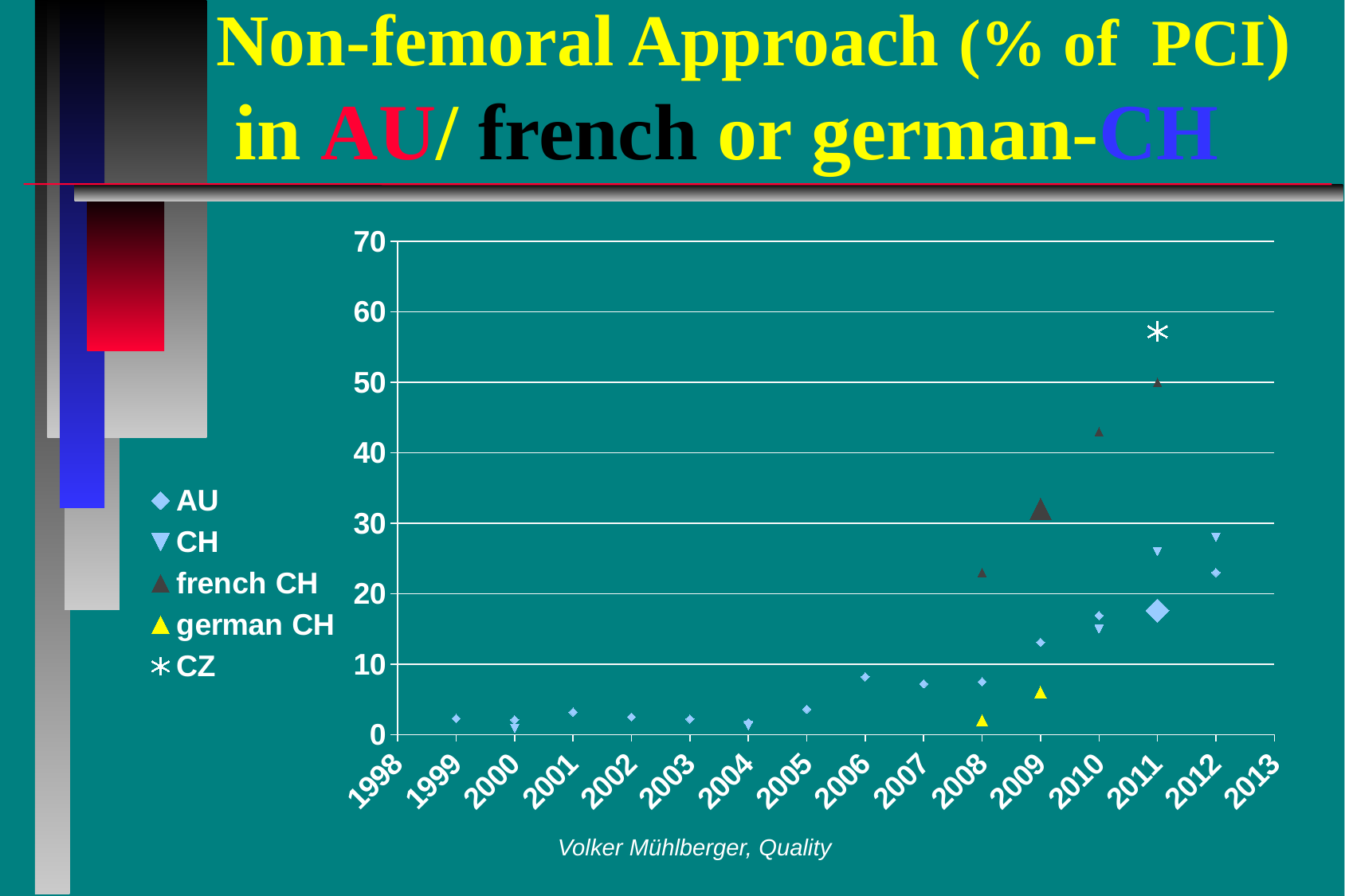

# Non-femoral Approach (% of  PCI) in AU/ french or german-CH

### Chart

| Category | AU | CH | french CH | german CH | CZ |
|---|---|---|---|---|---|
Volker Mühlberger, Quality